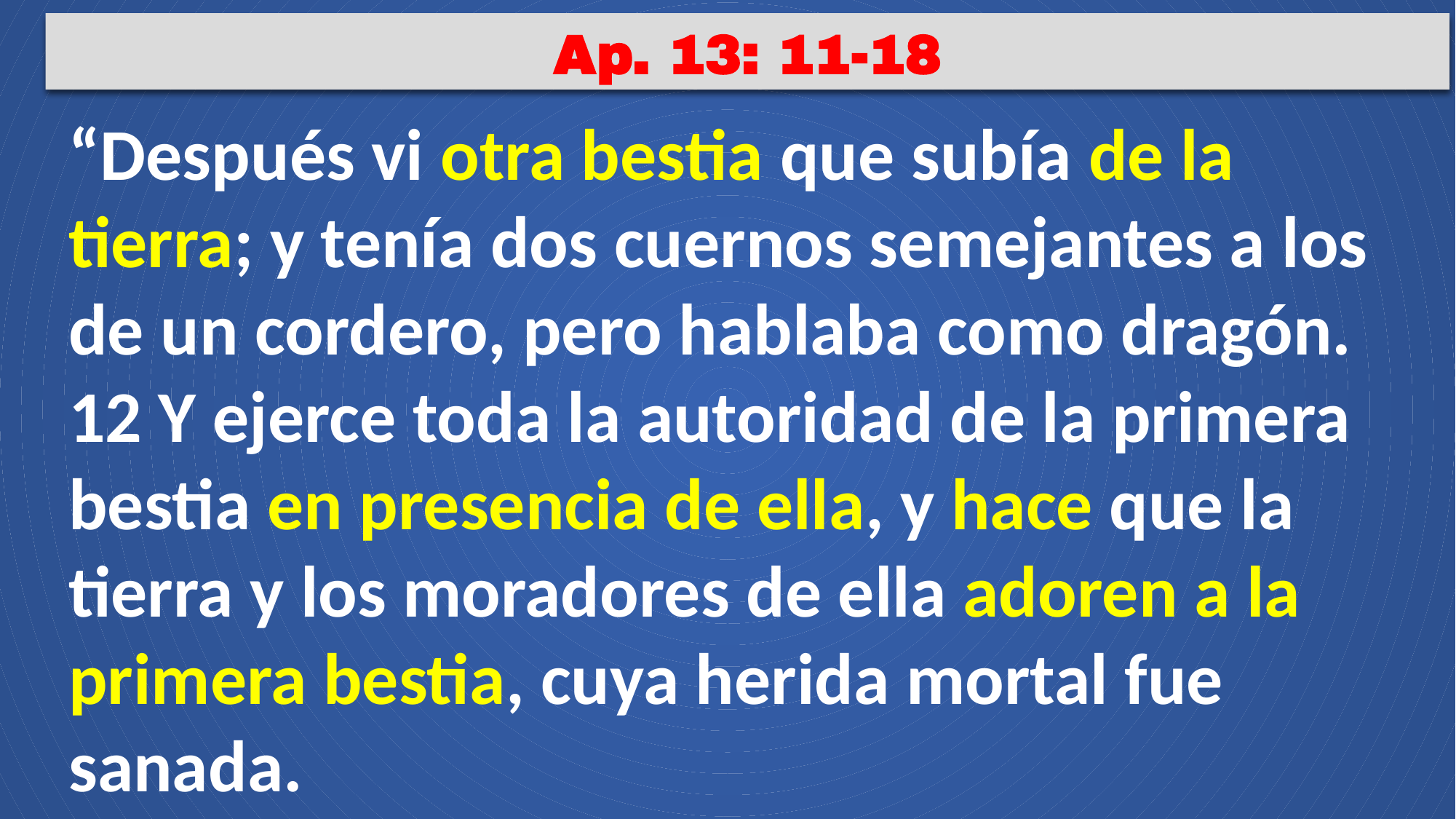

Ap. 13: 11-18
“Después vi otra bestia que subía de la tierra; y tenía dos cuernos semejantes a los de un cordero, pero hablaba como dragón. 12 Y ejerce toda la autoridad de la primera bestia en presencia de ella, y hace que la tierra y los moradores de ella adoren a la primera bestia, cuya herida mortal fue sanada.